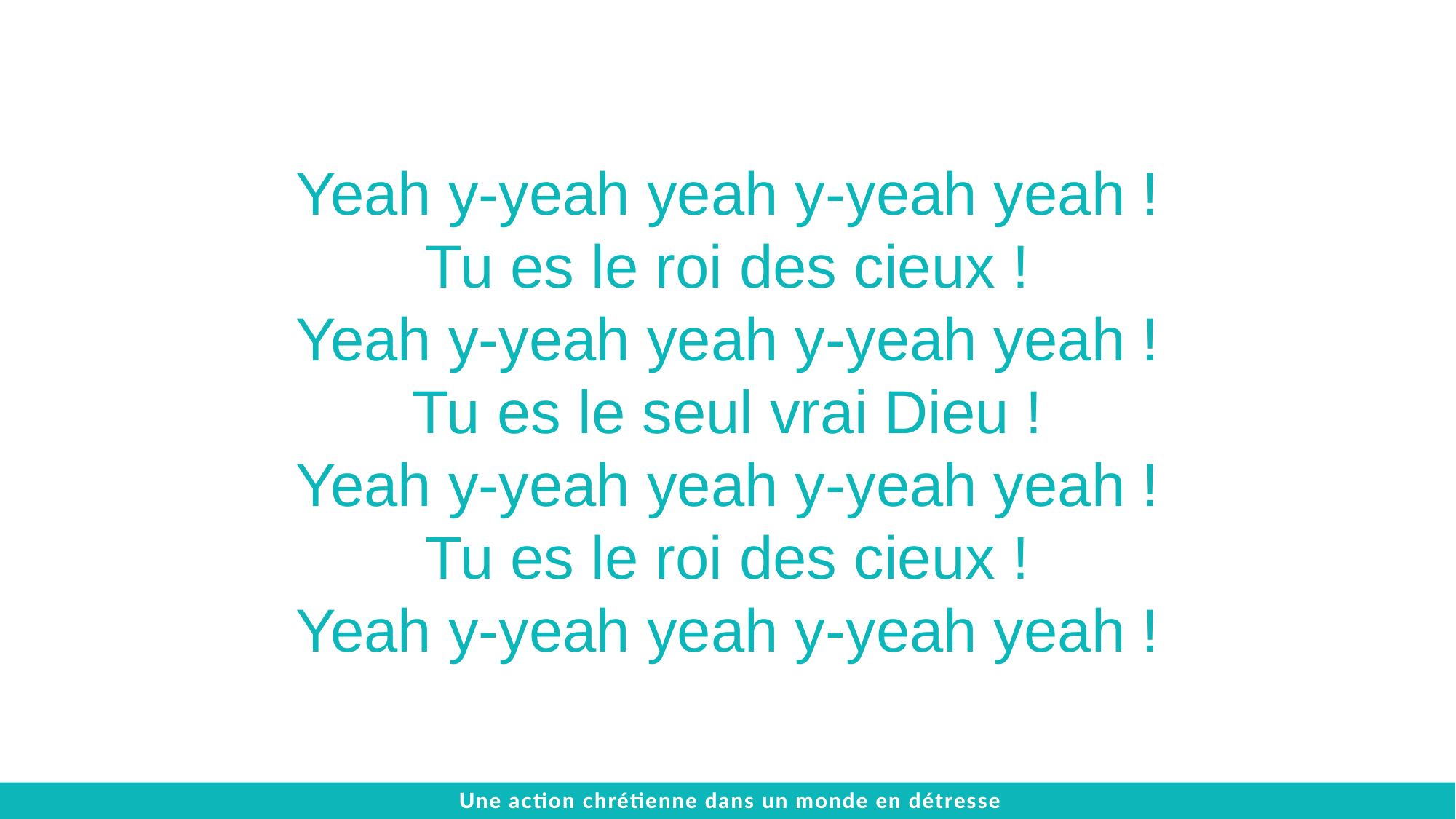

Yeah y-yeah yeah y-yeah yeah !
Tu es le roi des cieux !
Yeah y-yeah yeah y-yeah yeah !
Tu es le seul vrai Dieu !
Yeah y-yeah yeah y-yeah yeah !
Tu es le roi des cieux !
Yeah y-yeah yeah y-yeah yeah !
 © 2021 The Chalmers Center
Une action chrétienne dans un monde en détresse

 © 2021 The Chalmers Center